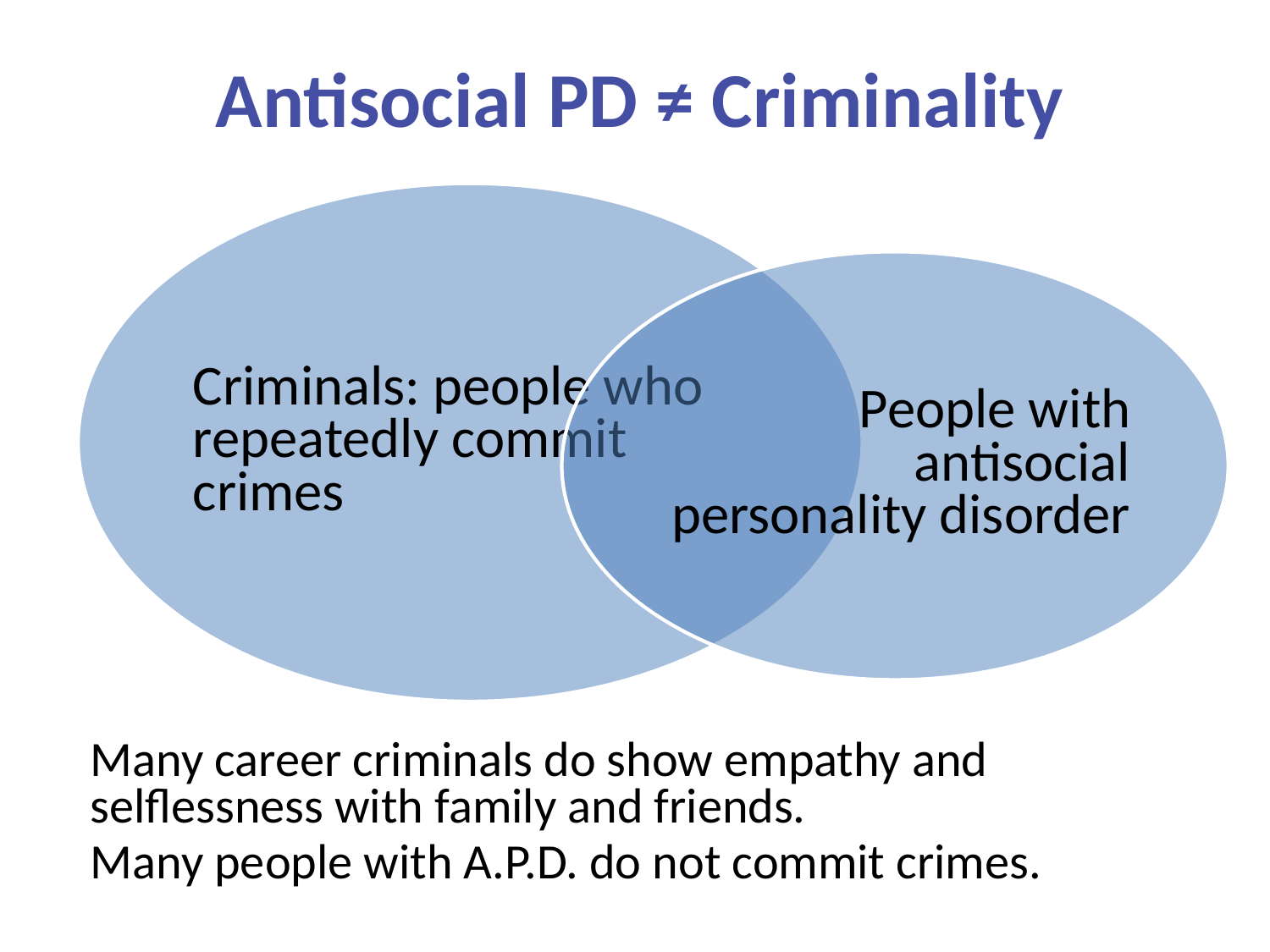

# Antisocial PD ≠ Criminality
Criminals: people who repeatedly commit crimes
People with antisocial personality disorder
Many career criminals do show empathy and selflessness with family and friends.
Many people with A.P.D. do not commit crimes.